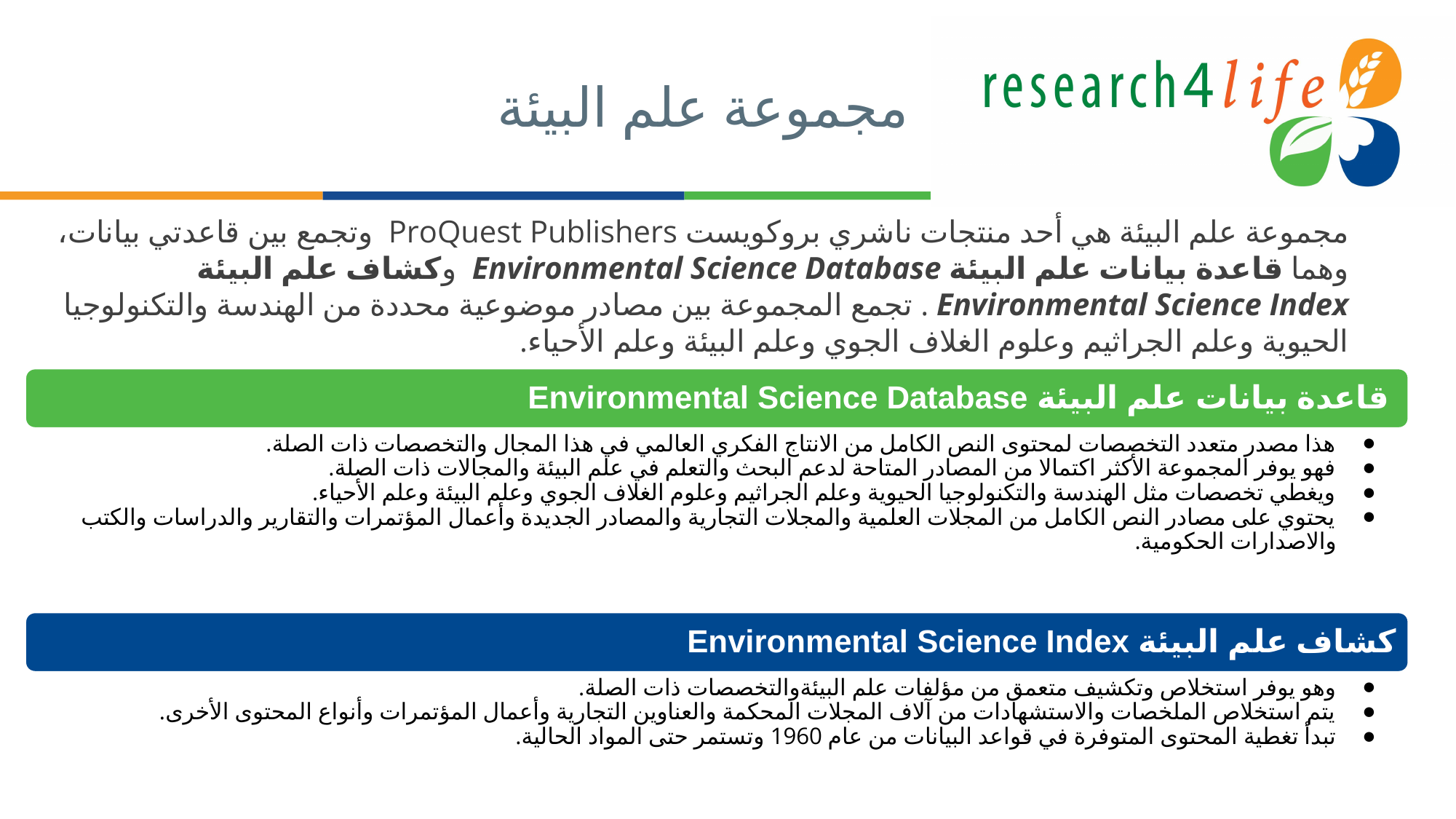

# مجموعة علم البيئة
مجموعة علم البيئة هي أحد منتجات ناشري بروكويست ProQuest Publishers  وتجمع بين قاعدتي بيانات، وهما قاعدة بيانات علم البيئة Environmental Science Database  وكشاف علم البيئة Environmental Science Index . تجمع المجموعة بين مصادر موضوعية محددة من الهندسة والتكنولوجيا الحيوية وعلم الجراثيم وعلوم الغلاف الجوي وعلم البيئة وعلم الأحياء.

قاعدة بيانات علم البيئة Environmental Science Database

هذا مصدر متعدد التخصصات لمحتوى النص الكامل من الانتاج الفكري العالمي في هذا المجال والتخصصات ذات الصلة.
فهو يوفر المجموعة الأكثر اكتمالا من المصادر المتاحة لدعم البحث والتعلم في علم البيئة والمجالات ذات الصلة.
ويغطي تخصصات مثل الهندسة والتكنولوجيا الحيوية وعلم الجراثيم وعلوم الغلاف الجوي وعلم البيئة وعلم الأحياء.
يحتوي على مصادر النص الكامل من المجلات العلمية والمجلات التجارية والمصادر الجديدة وأعمال المؤتمرات والتقارير والدراسات والكتب والاصدارات الحكومية.

كشاف علم البيئة Environmental Science Index

وهو يوفر استخلاص وتكشيف متعمق من مؤلفات علم البيئةوالتخصصات ذات الصلة.
يتم استخلاص الملخصات والاستشهادات من آلاف المجلات المحكمة والعناوين التجارية وأعمال المؤتمرات وأنواع المحتوى الأخرى.
تبدأ تغطية المحتوى المتوفرة في قواعد البيانات من عام 1960 وتستمر حتى المواد الحالية.